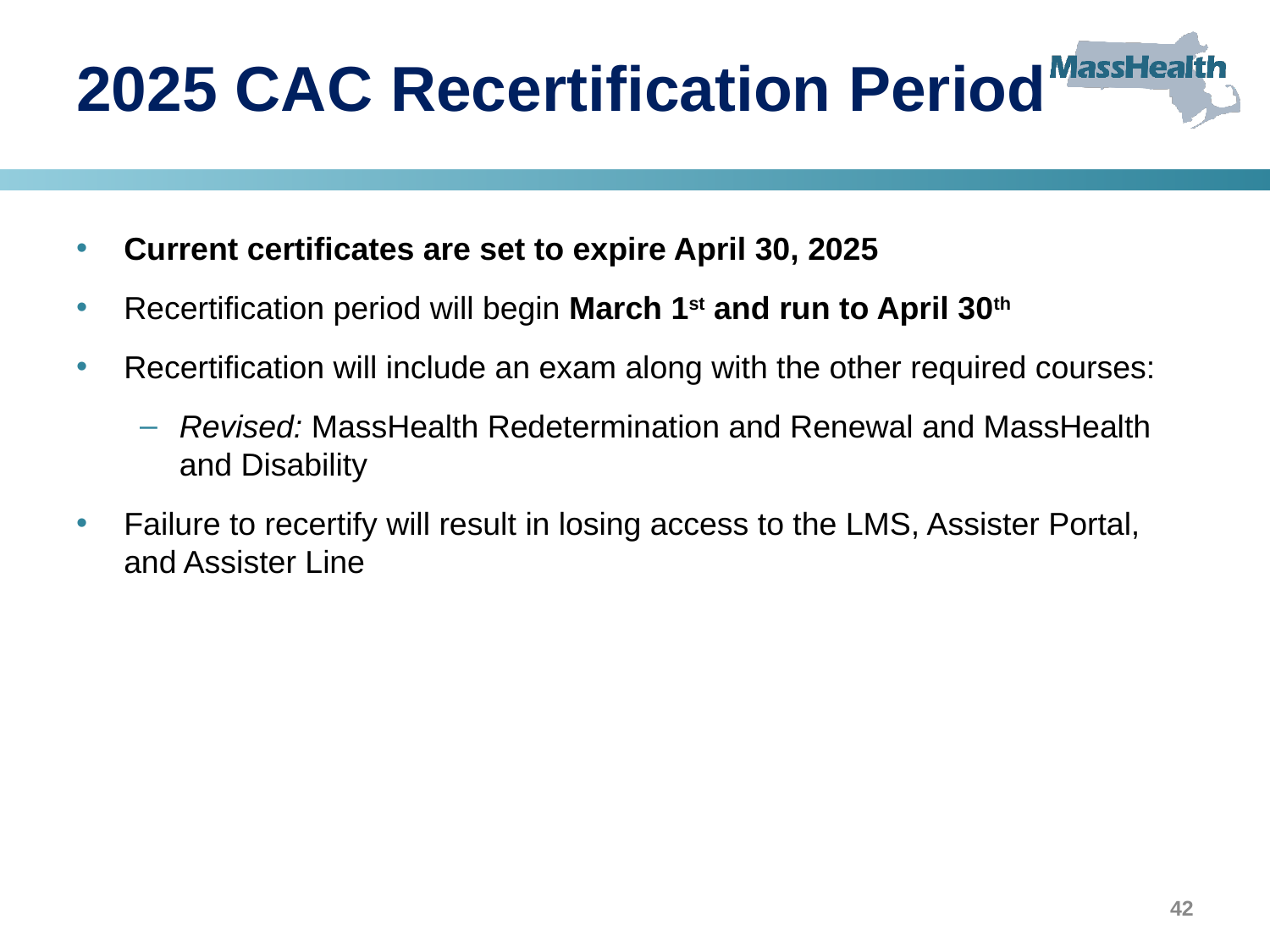

# 2025 CAC Recertification Period
Current certificates are set to expire April 30, 2025
Recertification period will begin March 1st and run to April 30th
Recertification will include an exam along with the other required courses:
Revised: MassHealth Redetermination and Renewal and MassHealth and Disability
Failure to recertify will result in losing access to the LMS, Assister Portal, and Assister Line

42